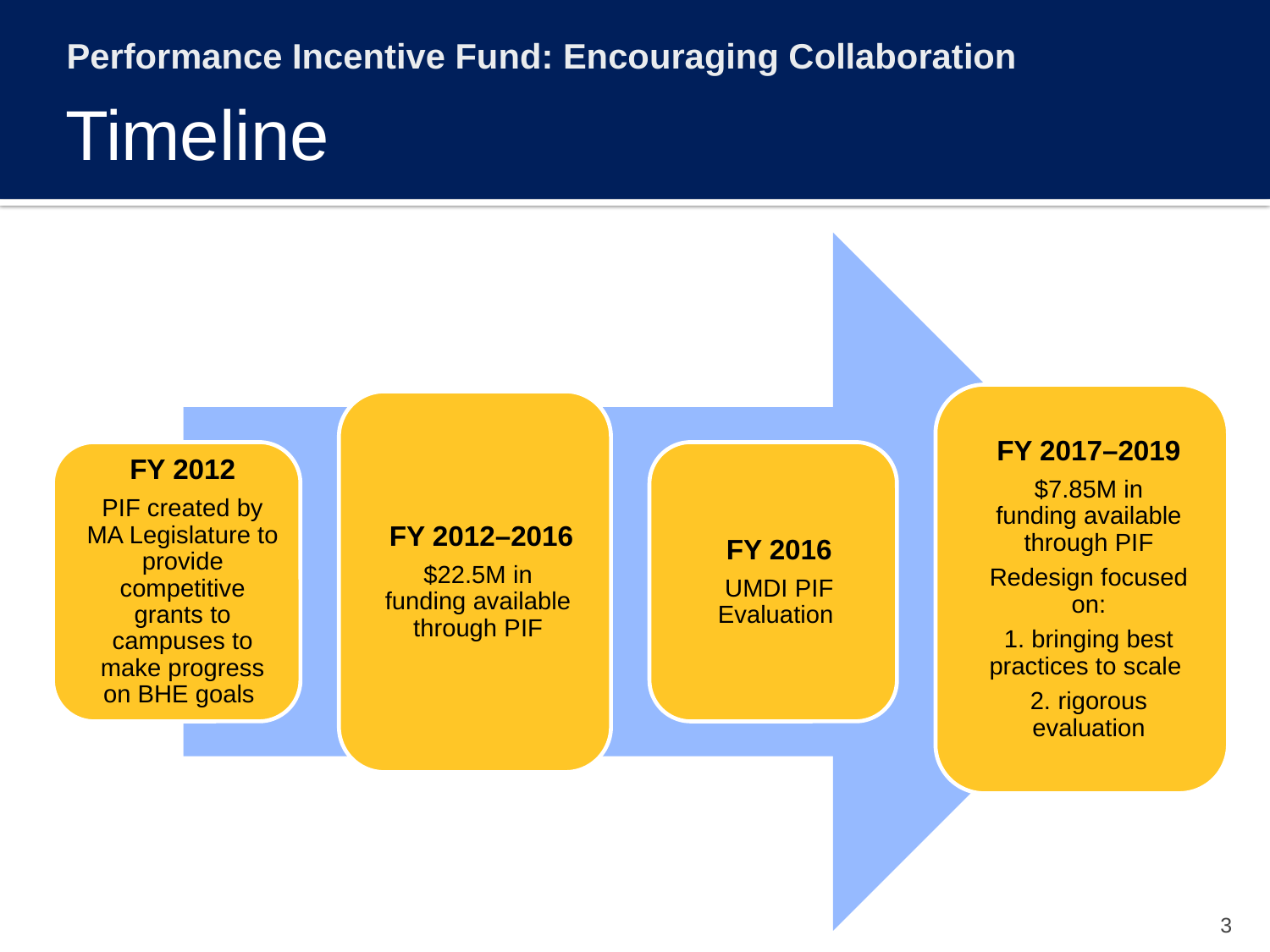

Performance Incentive Fund: Encouraging Collaboration
# Timeline
FY 2012
PIF created by MA Legislature to provide competitive grants to campuses to make progress on BHE goals
FY 2012–2016
$22.5M in
funding available
through PIF
FY 2016
UMDI PIF Evaluation
FY 2017–2019
 $7.85M in
funding available through PIF
Redesign focused on:
1. bringing best practices to scale
2. rigorous evaluation